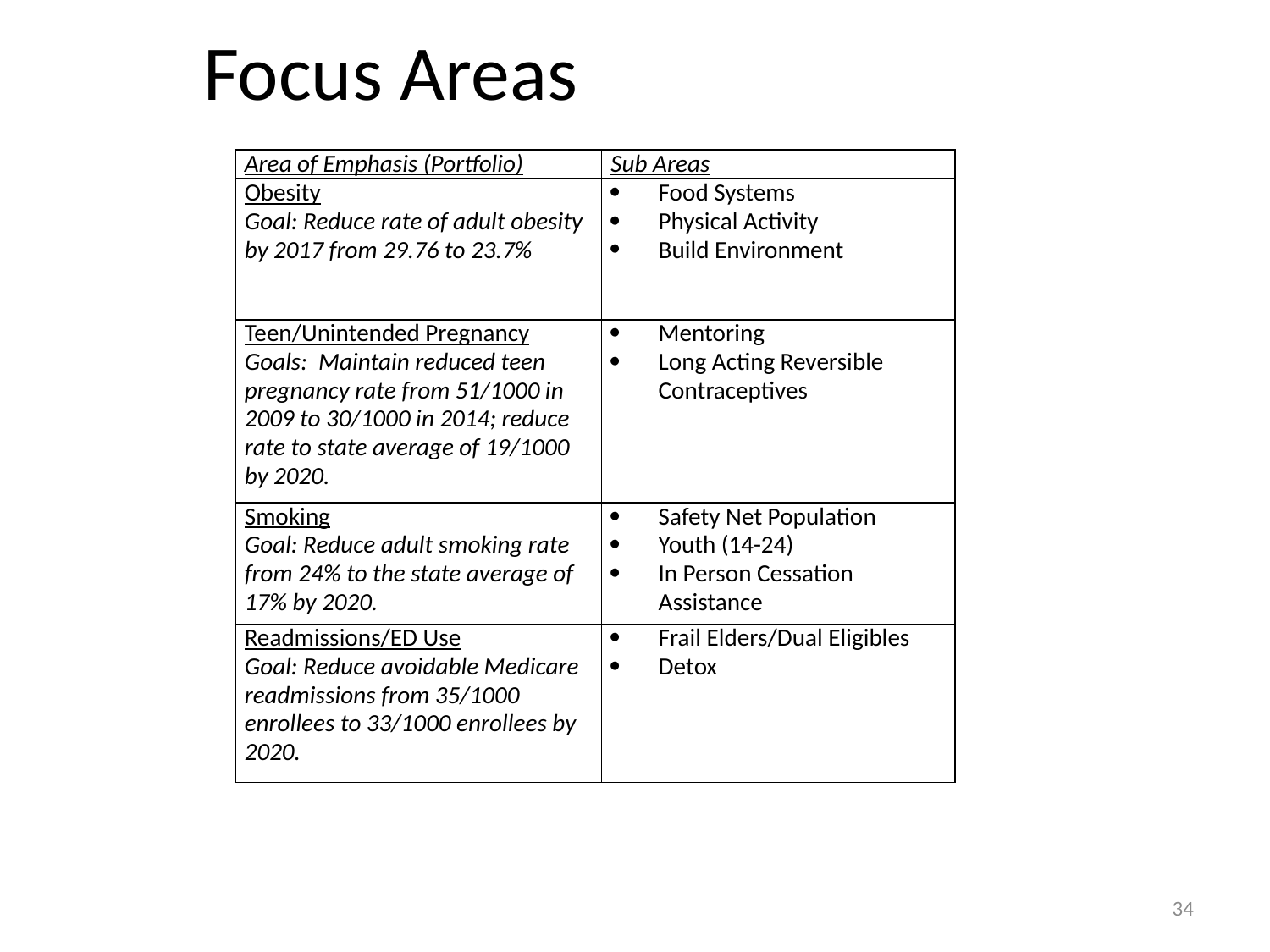

# Focus Areas
| Area of Emphasis (Portfolio) | Sub Areas |
| --- | --- |
| Obesity Goal: Reduce rate of adult obesity by 2017 from 29.76 to 23.7% | Food Systems Physical Activity Build Environment |
| Teen/Unintended Pregnancy Goals: Maintain reduced teen pregnancy rate from 51/1000 in 2009 to 30/1000 in 2014; reduce rate to state average of 19/1000 by 2020. | Mentoring Long Acting Reversible Contraceptives |
| Smoking Goal: Reduce adult smoking rate from 24% to the state average of 17% by 2020. | Safety Net Population Youth (14-24) In Person Cessation Assistance |
| Readmissions/ED Use Goal: Reduce avoidable Medicare readmissions from 35/1000 enrollees to 33/1000 enrollees by 2020. | Frail Elders/Dual Eligibles Detox |
34